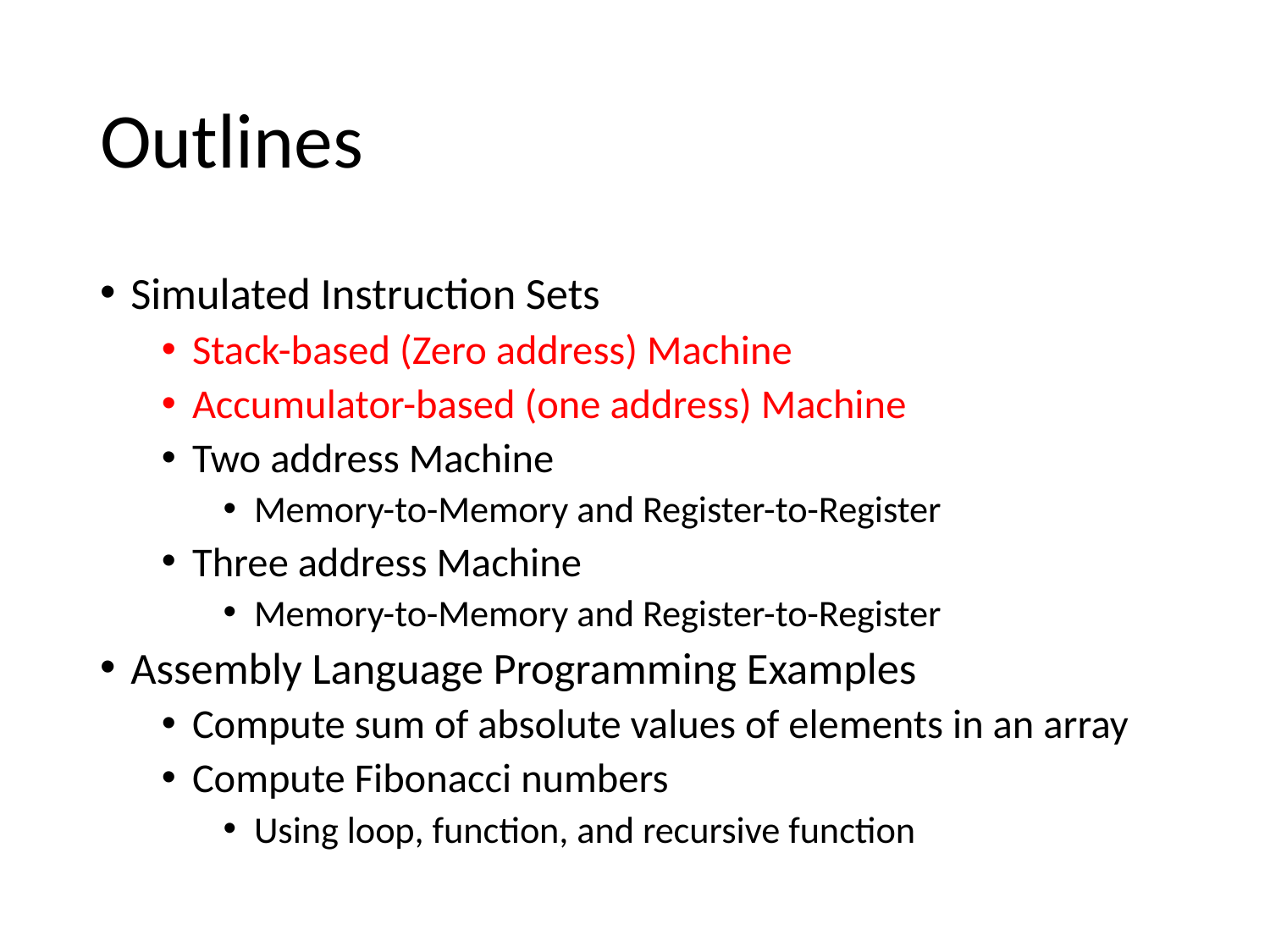

# Outlines
Simulated Instruction Sets
Stack-based (Zero address) Machine
Accumulator-based (one address) Machine
Two address Machine
Memory-to-Memory and Register-to-Register
Three address Machine
Memory-to-Memory and Register-to-Register
Assembly Language Programming Examples
Compute sum of absolute values of elements in an array
Compute Fibonacci numbers
Using loop, function, and recursive function